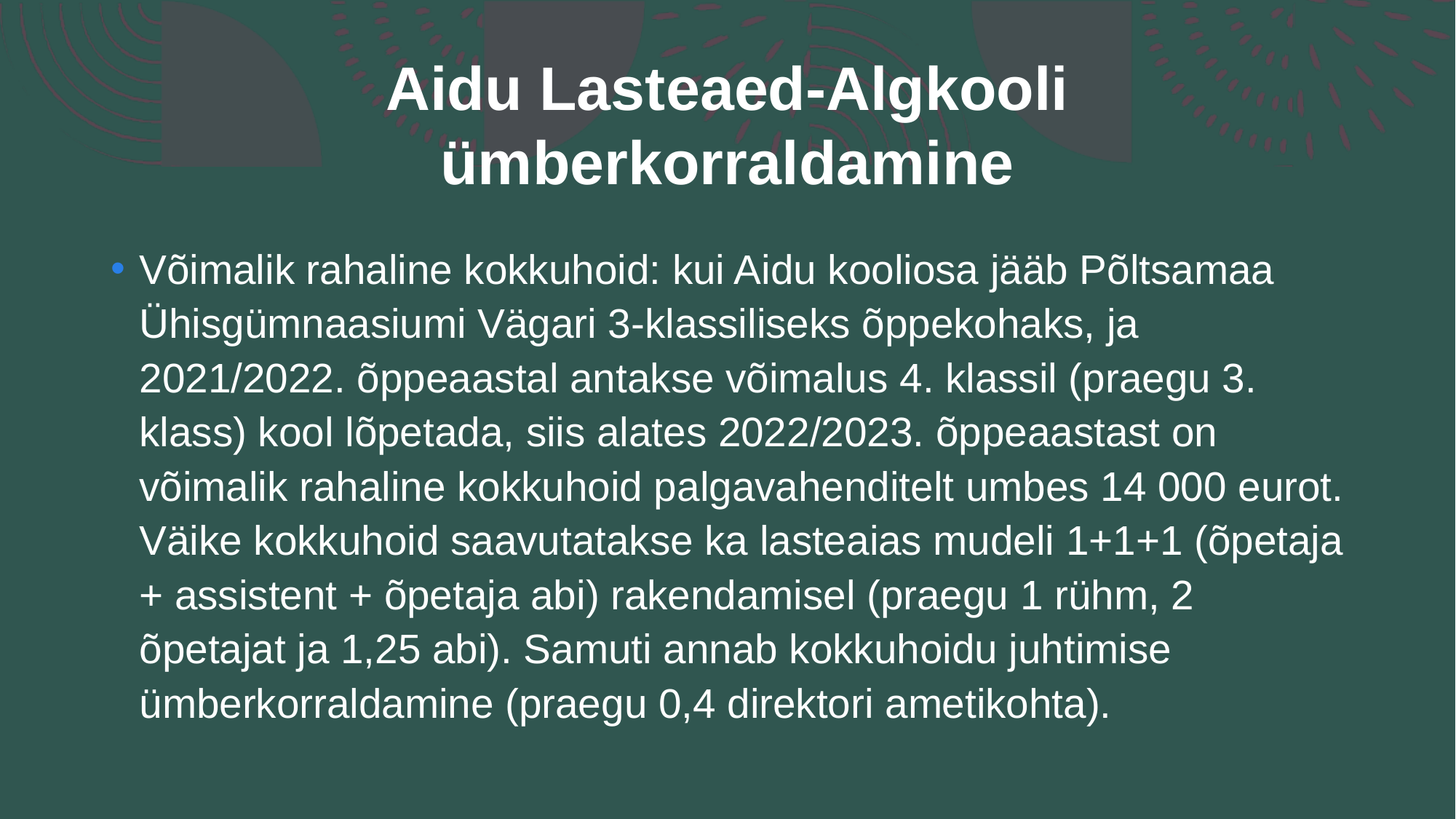

# Aidu Lasteaed-Algkooli ümberkorraldamine
Võimalik rahaline kokkuhoid: kui Aidu kooliosa jääb Põltsamaa Ühisgümnaasiumi Vägari 3-klassiliseks õppekohaks, ja 2021/2022. õppeaastal antakse võimalus 4. klassil (praegu 3. klass) kool lõpetada, siis alates 2022/2023. õppeaastast on võimalik rahaline kokkuhoid palgavahenditelt umbes 14 000 eurot. Väike kokkuhoid saavutatakse ka lasteaias mudeli 1+1+1 (õpetaja + assistent + õpetaja abi) rakendamisel (praegu 1 rühm, 2 õpetajat ja 1,25 abi). Samuti annab kokkuhoidu juhtimise ümberkorraldamine (praegu 0,4 direktori ametikohta).